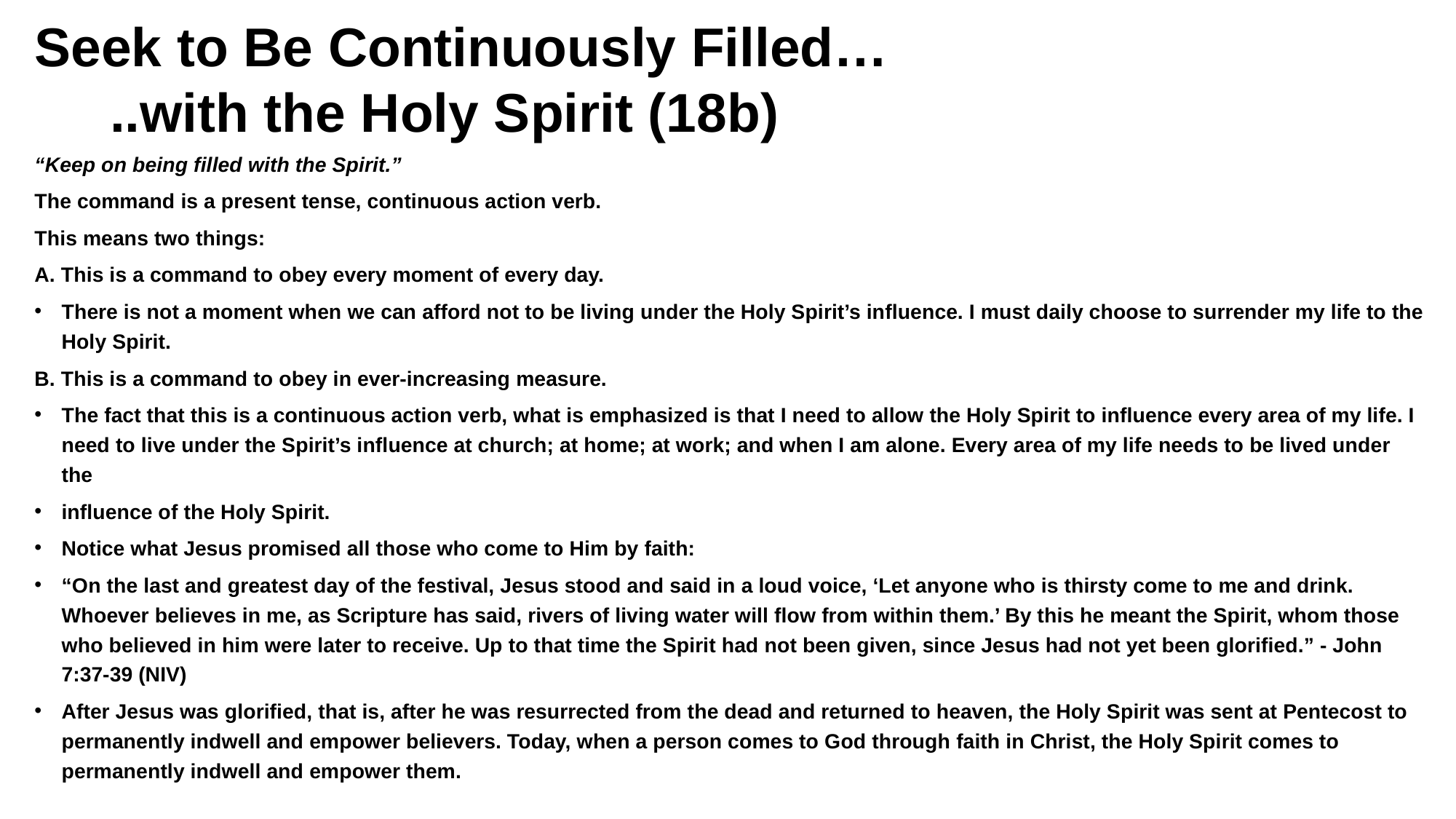

# Seek to Be Continuously Filled… ..with the Holy Spirit (18b)
“Keep on being filled with the Spirit.”
The command is a present tense, continuous action verb.
This means two things:
A. This is a command to obey every moment of every day.
There is not a moment when we can afford not to be living under the Holy Spirit’s influence. I must daily choose to surrender my life to the Holy Spirit.
B. This is a command to obey in ever-increasing measure.
The fact that this is a continuous action verb, what is emphasized is that I need to allow the Holy Spirit to influence every area of my life. I need to live under the Spirit’s influence at church; at home; at work; and when I am alone. Every area of my life needs to be lived under the
influence of the Holy Spirit.
Notice what Jesus promised all those who come to Him by faith:
“On the last and greatest day of the festival, Jesus stood and said in a loud voice, ‘Let anyone who is thirsty come to me and drink. Whoever believes in me, as Scripture has said, rivers of living water will flow from within them.’ By this he meant the Spirit, whom those who believed in him were later to receive. Up to that time the Spirit had not been given, since Jesus had not yet been glorified.” - John 7:37-39 (NIV)
After Jesus was glorified, that is, after he was resurrected from the dead and returned to heaven, the Holy Spirit was sent at Pentecost to permanently indwell and empower believers. Today, when a person comes to God through faith in Christ, the Holy Spirit comes to permanently indwell and empower them.